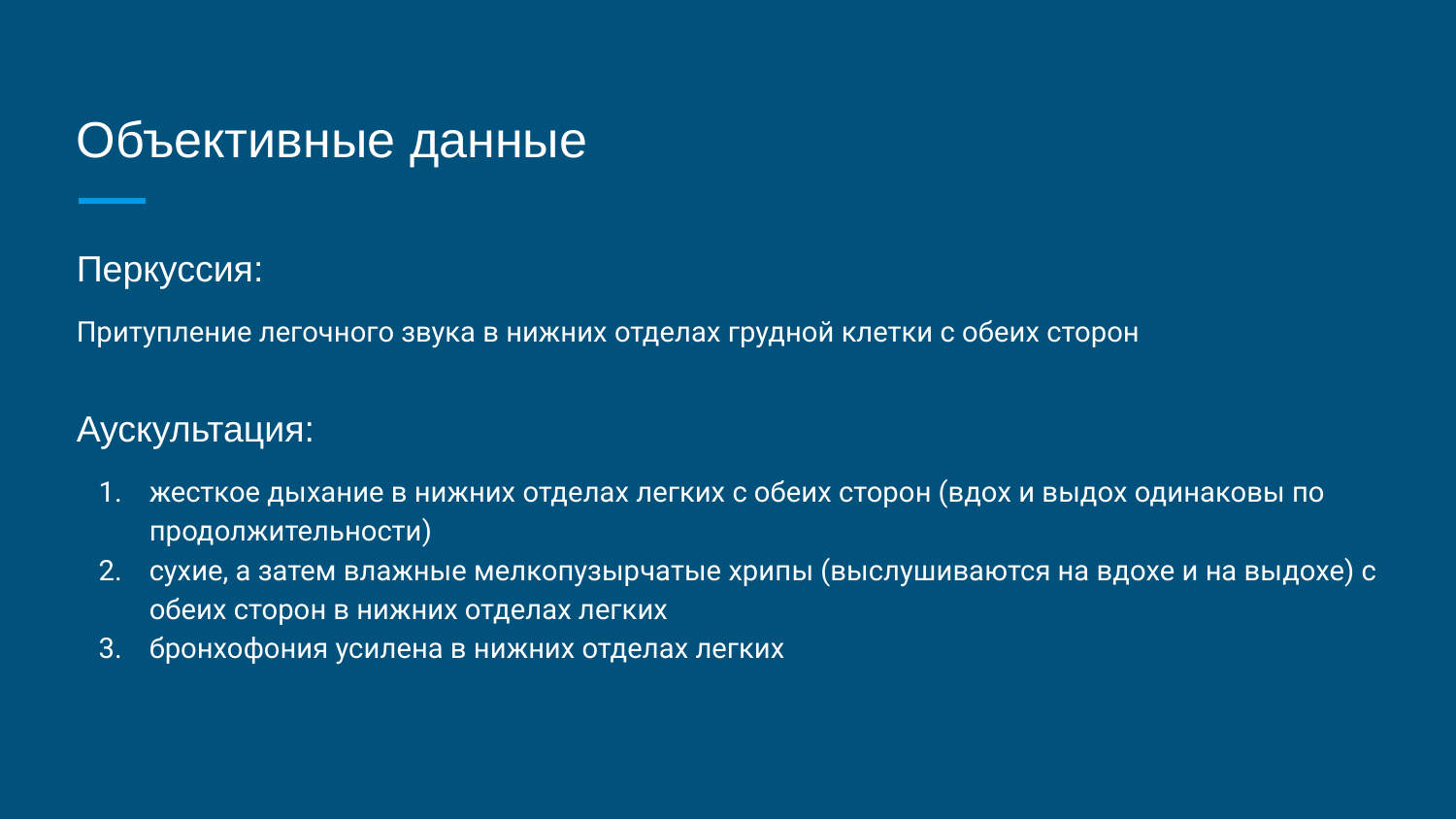

# Объективные данные
Перкуссия:
Притупление легочного звука в нижних отделах грудной клетки с обеих сторон

Аускультация:
жесткое дыхание в нижних отделах легких с обеих сторон (вдох и выдох одинаковы по продолжительности)
сухие, а затем влажные мелкопузырчатые хрипы (выслушиваются на вдохе и на выдохе) с обеих сторон в нижних отделах легких
бронхофония усилена в нижних отделах легких